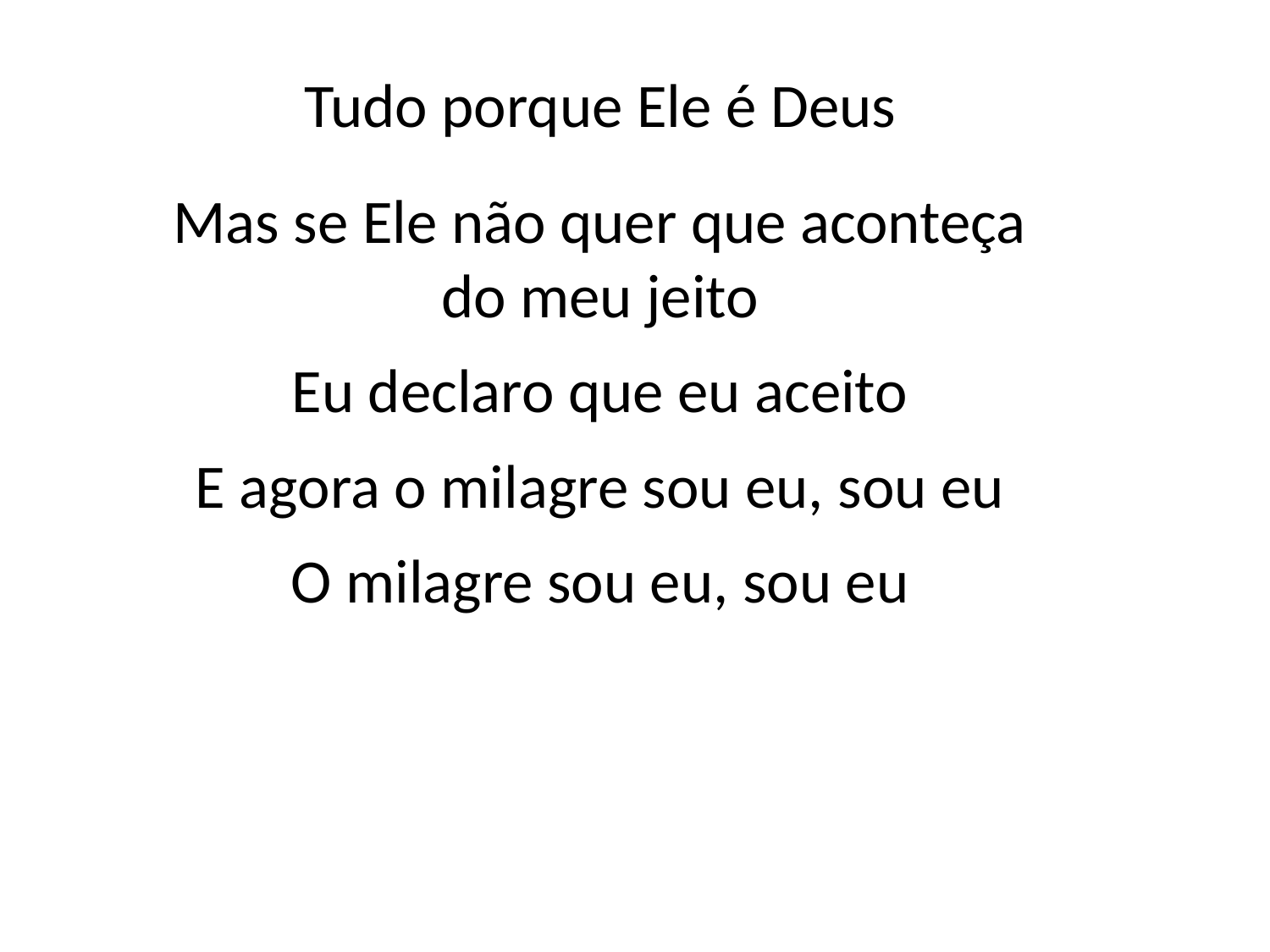

Tudo porque Ele é Deus

Mas se Ele não quer que aconteça
do meu jeito

Eu declaro que eu aceito

E agora o milagre sou eu, sou eu

O milagre sou eu, sou eu

#